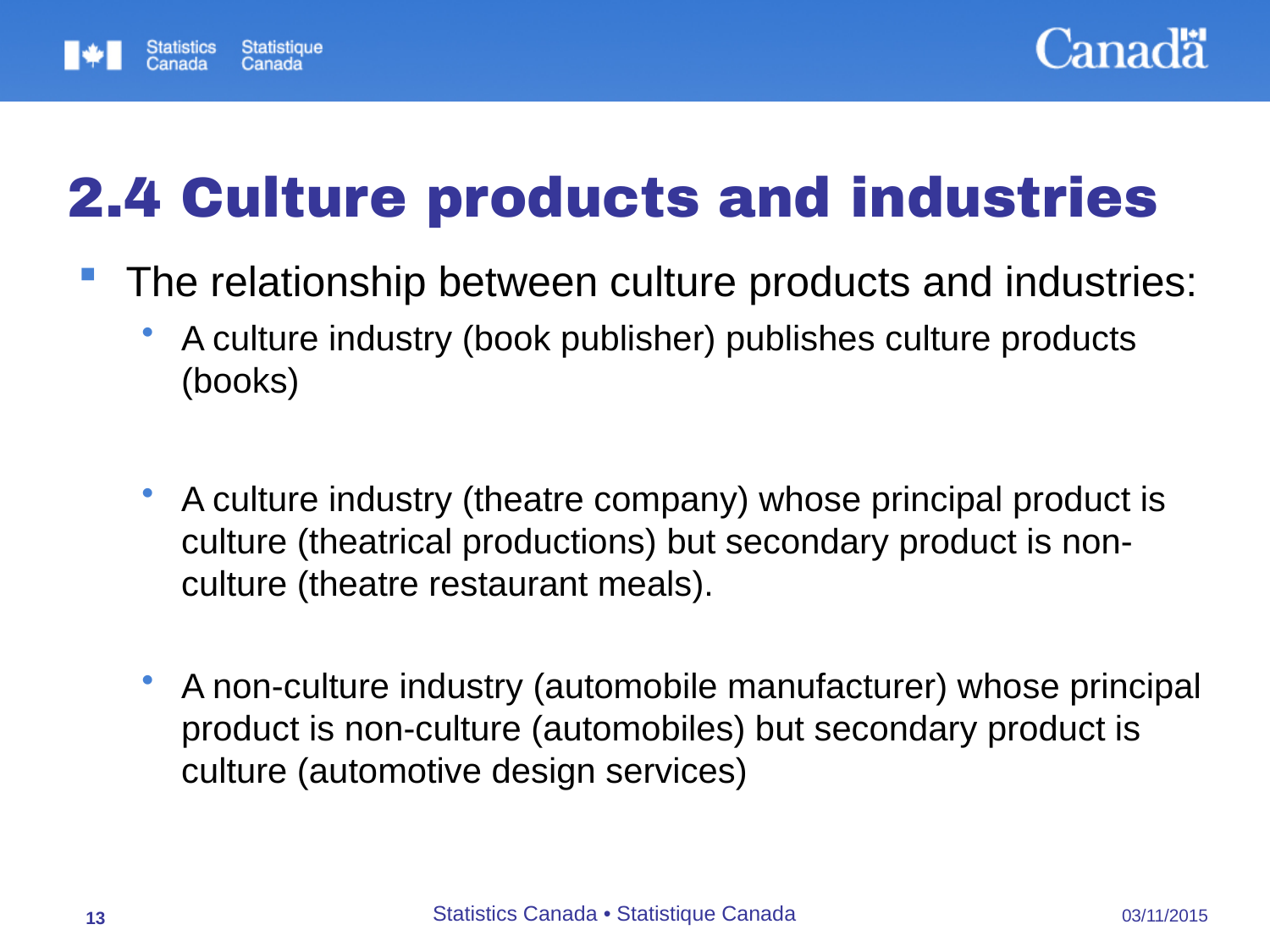

# 2.4 Culture products and industries
The relationship between culture products and industries:
A culture industry (book publisher) publishes culture products (books)

A culture industry (theatre company) whose principal product is culture (theatrical productions) but secondary product is non-culture (theatre restaurant meals).

A non-culture industry (automobile manufacturer) whose principal product is non-culture (automobiles) but secondary product is culture (automotive design services)
Statistics Canada • Statistique Canada
03/11/2015
13